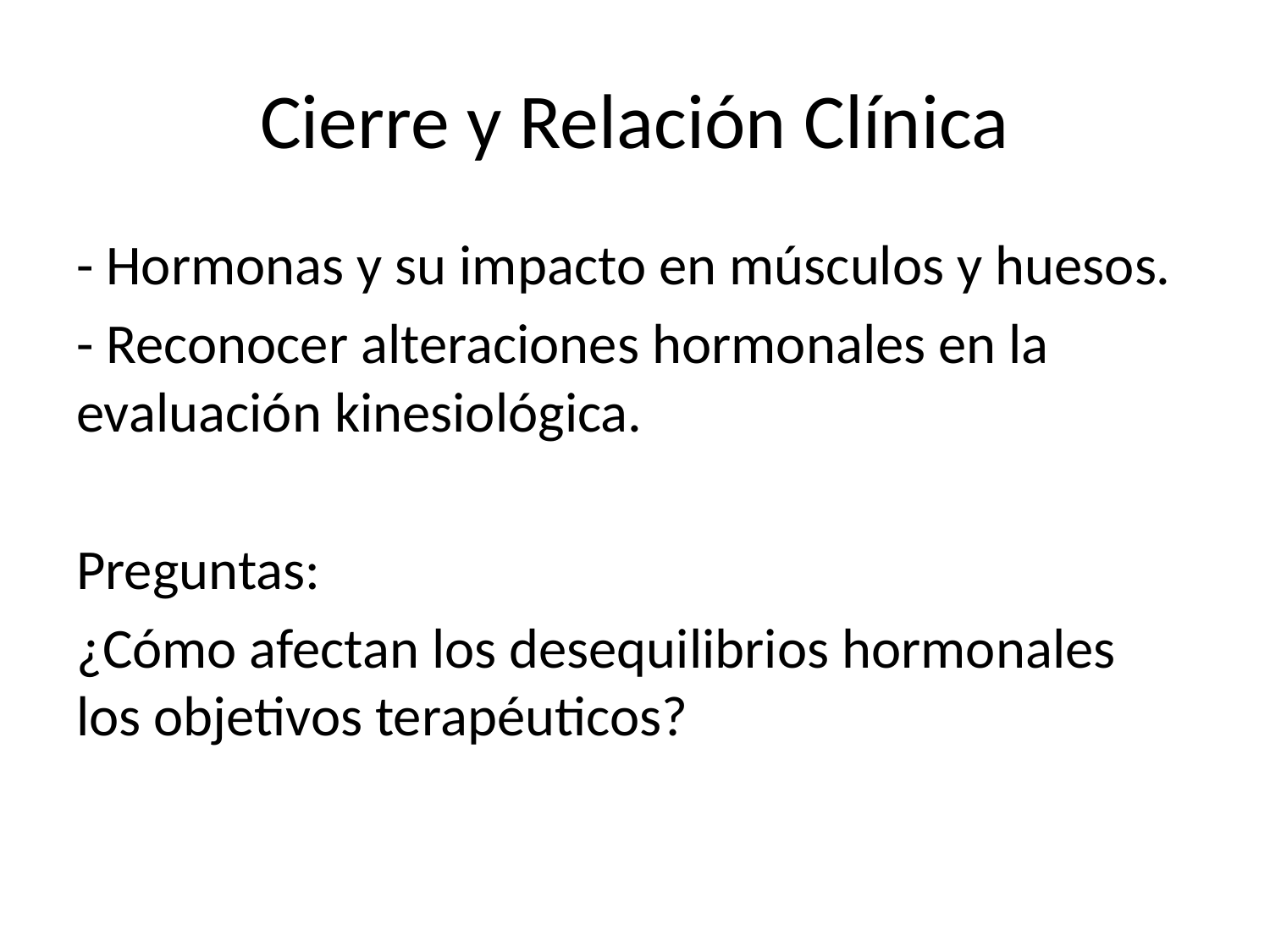

# Cierre y Relación Clínica
- Hormonas y su impacto en músculos y huesos.
- Reconocer alteraciones hormonales en la evaluación kinesiológica.

Preguntas:
¿Cómo afectan los desequilibrios hormonales los objetivos terapéuticos?